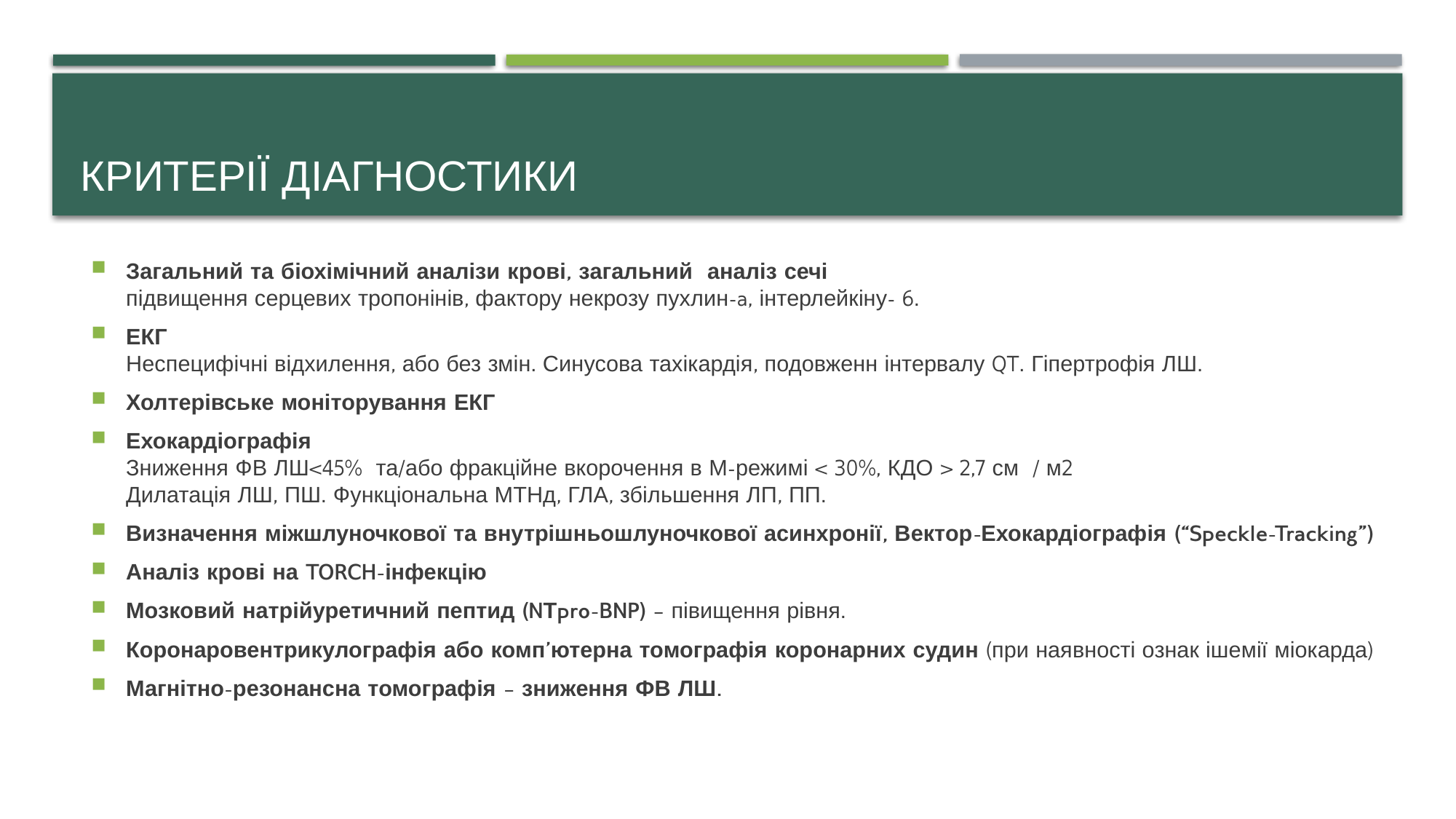

# Критерії діагностики
Загальний та біохімічний аналізи крові, загальний  аналіз сечі
підвищення серцевих тропонінів, фактору некрозу пухлин-a, інтерлейкіну- 6.
ЕКГ
Неспецифічні відхилення, або без змін. Синусова тахікардія, подовженн інтервалу QT. Гіпертрофія ЛШ.
Холтерівське моніторування ЕКГ
Ехокардіографія
Зниження ФВ ЛШ<45%  та/або фракційне вкорочення в М-режимі < 30%, КДО > 2,7 см  / м2
Дилатація ЛШ, ПШ. Функціональна МТНд, ГЛА, збільшення ЛП, ПП.
Визначення міжшлуночкової та внутрішньошлуночкової асинхронії, Вектор-Ехокардіографія (“Speckle-Tracking”)
Аналіз крові на TORCH-інфекцію
Мозковий натрійуретичний пептид (NТpro-BNP) – півищення рівня.
Коронаровентрикулографія або комп’ютерна томографія коронарних судин (при наявності ознак ішемії міокарда)
Магнітно-резонансна томографія – зниження ФВ ЛШ.